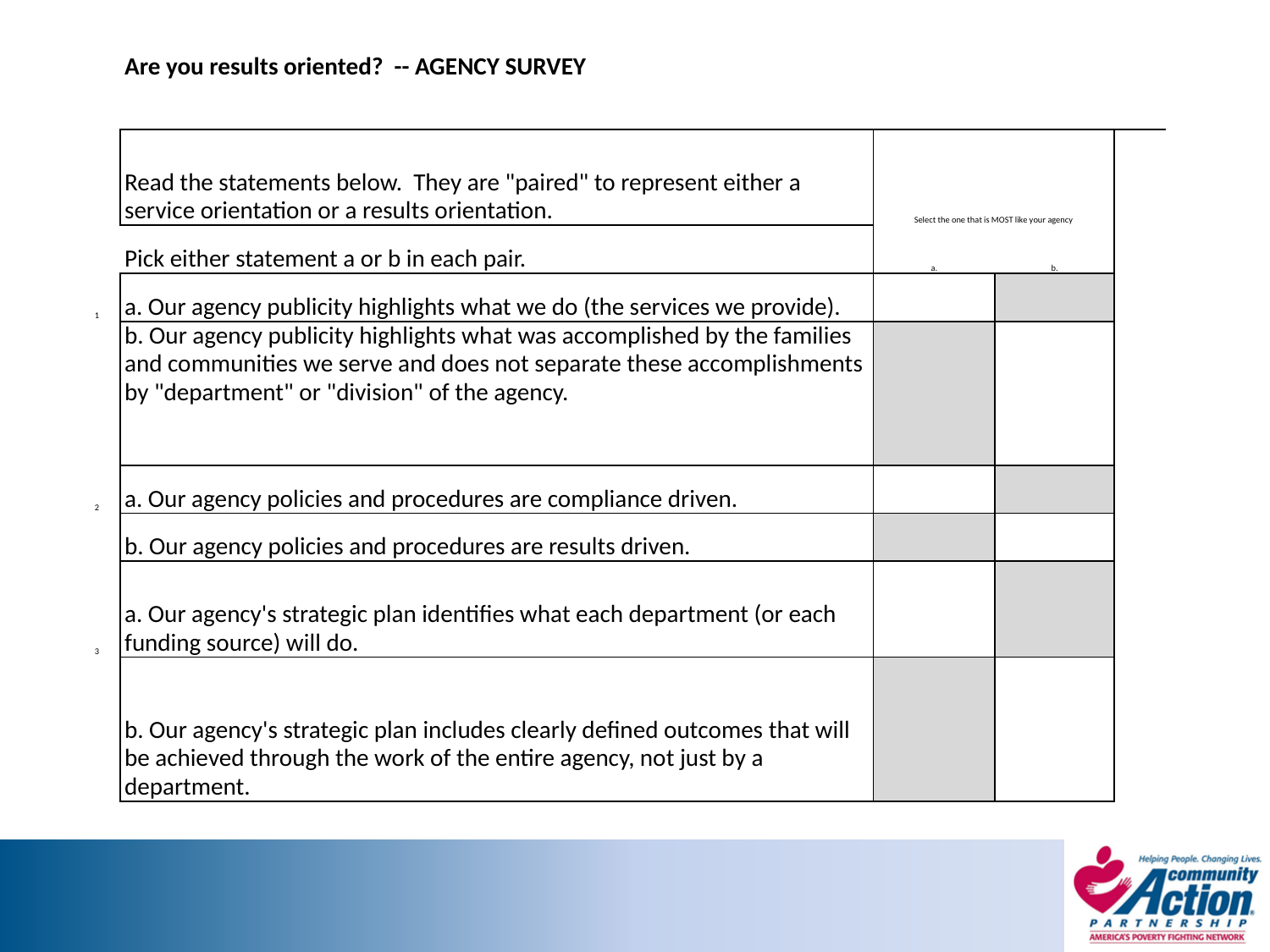

|  | Are you results oriented? -- AGENCY SURVEY |  |  |  |  |
| --- | --- | --- | --- | --- | --- |
|  |  |  |  |  |  |
|  | Read the statements below. They are "paired" to represent either a service orientation or a results orientation. | Select the one that is MOST like your agency |  |  |  |
|  | Pick either statement a or b in each pair. | a. | b. |  |  |
| 1 | a. Our agency publicity highlights what we do (the services we provide). |  |  |  |  |
|  | b. Our agency publicity highlights what was accomplished by the families and communities we serve and does not separate these accomplishments by "department" or "division" of the agency. |  |  |  |  |
| 2 | a. Our agency policies and procedures are compliance driven. |  |  |  |  |
|  | b. Our agency policies and procedures are results driven. |  |  |  |  |
| 3 | a. Our agency's strategic plan identifies what each department (or each funding source) will do. |  |  |  |  |
|  | b. Our agency's strategic plan includes clearly defined outcomes that will be achieved through the work of the entire agency, not just by a department. |  |  |  |  |